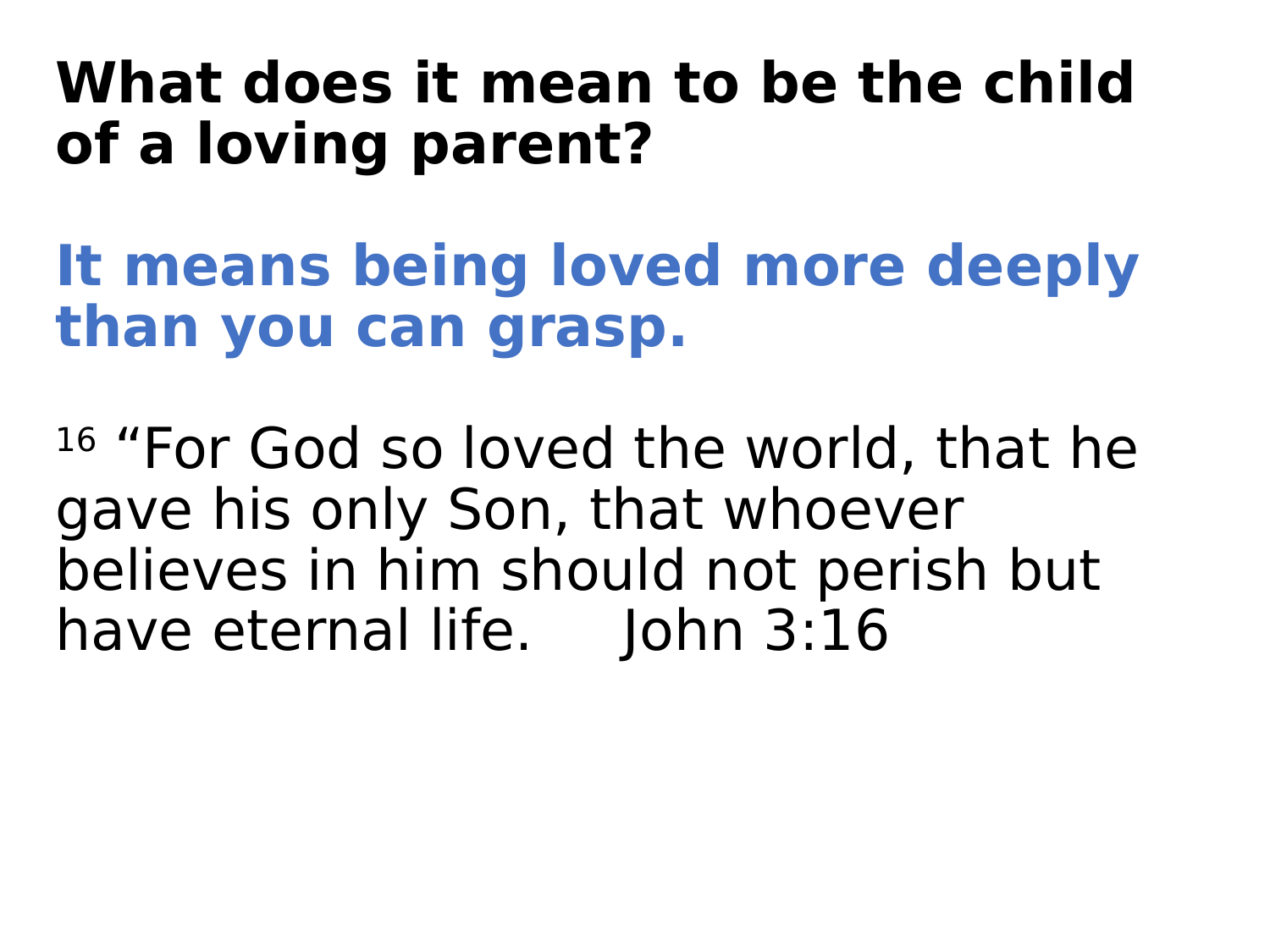

What does it mean to be the child of a loving parent?

It means being loved more deeply than you can grasp.

16 “For God so loved the world, that he gave his only Son, that whoever believes in him should not perish but have eternal life.     John 3:16